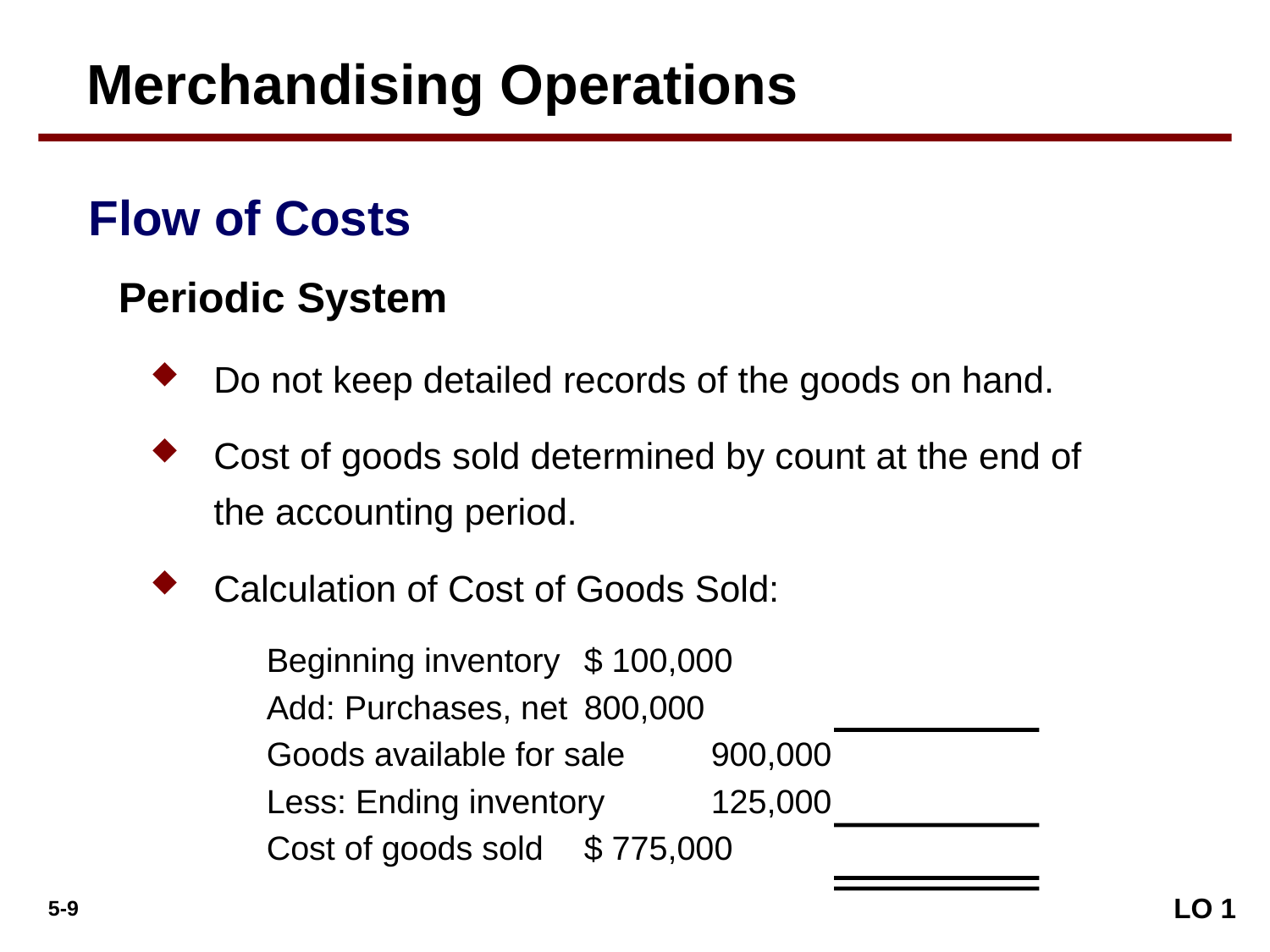

Merchandising Operations

Flow of Costs
Periodic System
Do not keep detailed records of the goods on hand.
Cost of goods sold determined by count at the end of the accounting period.
Calculation of Cost of Goods Sold:
Beginning inventory	$ 100,000
Add: Purchases, net	800,000
Goods available for sale	900,000
Less: Ending inventory	125,000
Cost of goods sold	$ 775,000

LO 1